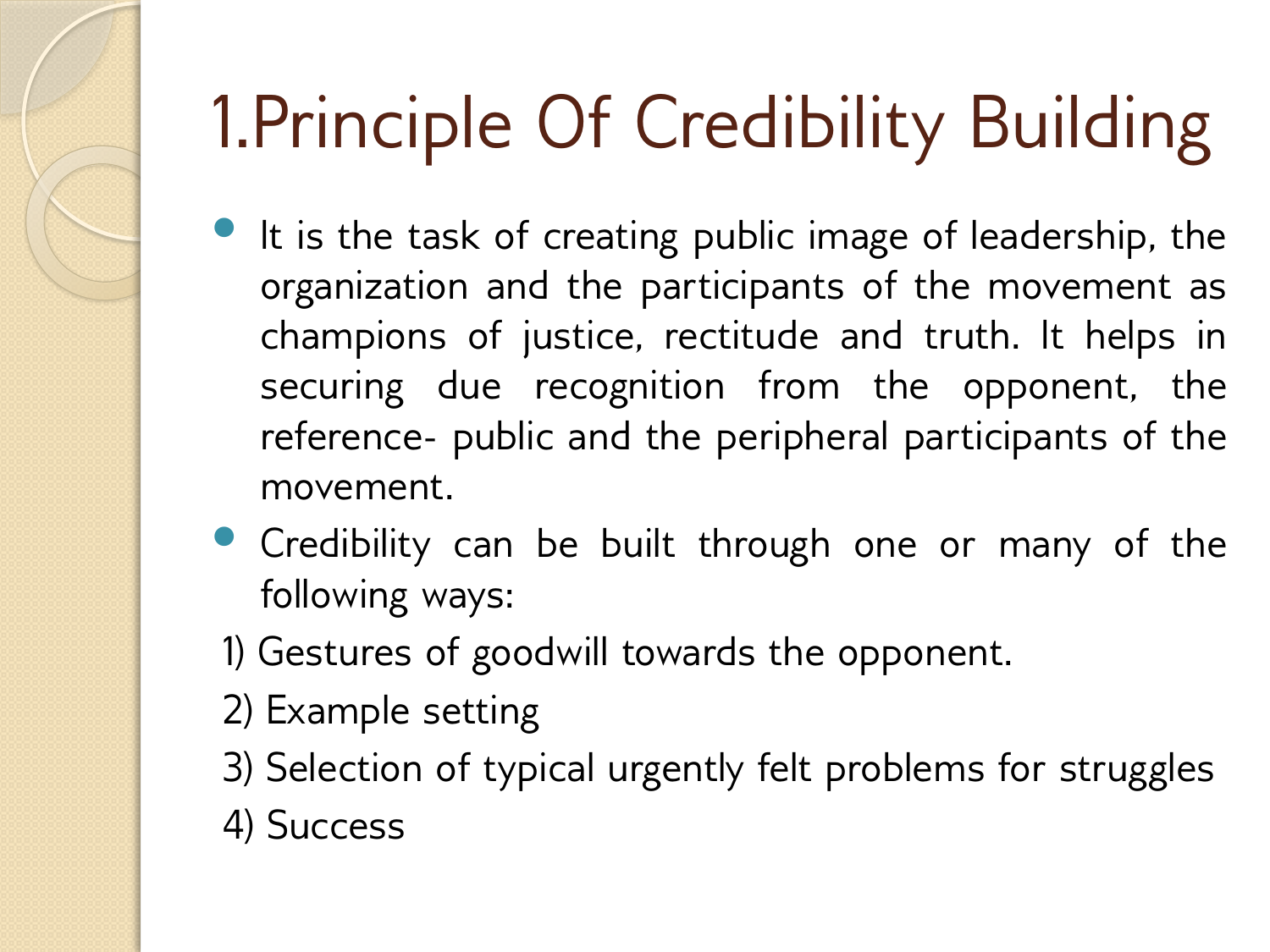

# 1.Principle Of Credibility Building
It is the task of creating public image of leadership, the organization and the participants of the movement as champions of justice, rectitude and truth. It helps in securing due recognition from the opponent, the reference- public and the peripheral participants of the movement.
Credibility can be built through one or many of the following ways:
1) Gestures of goodwill towards the opponent.
2) Example setting
3) Selection of typical urgently felt problems for struggles
4) Success